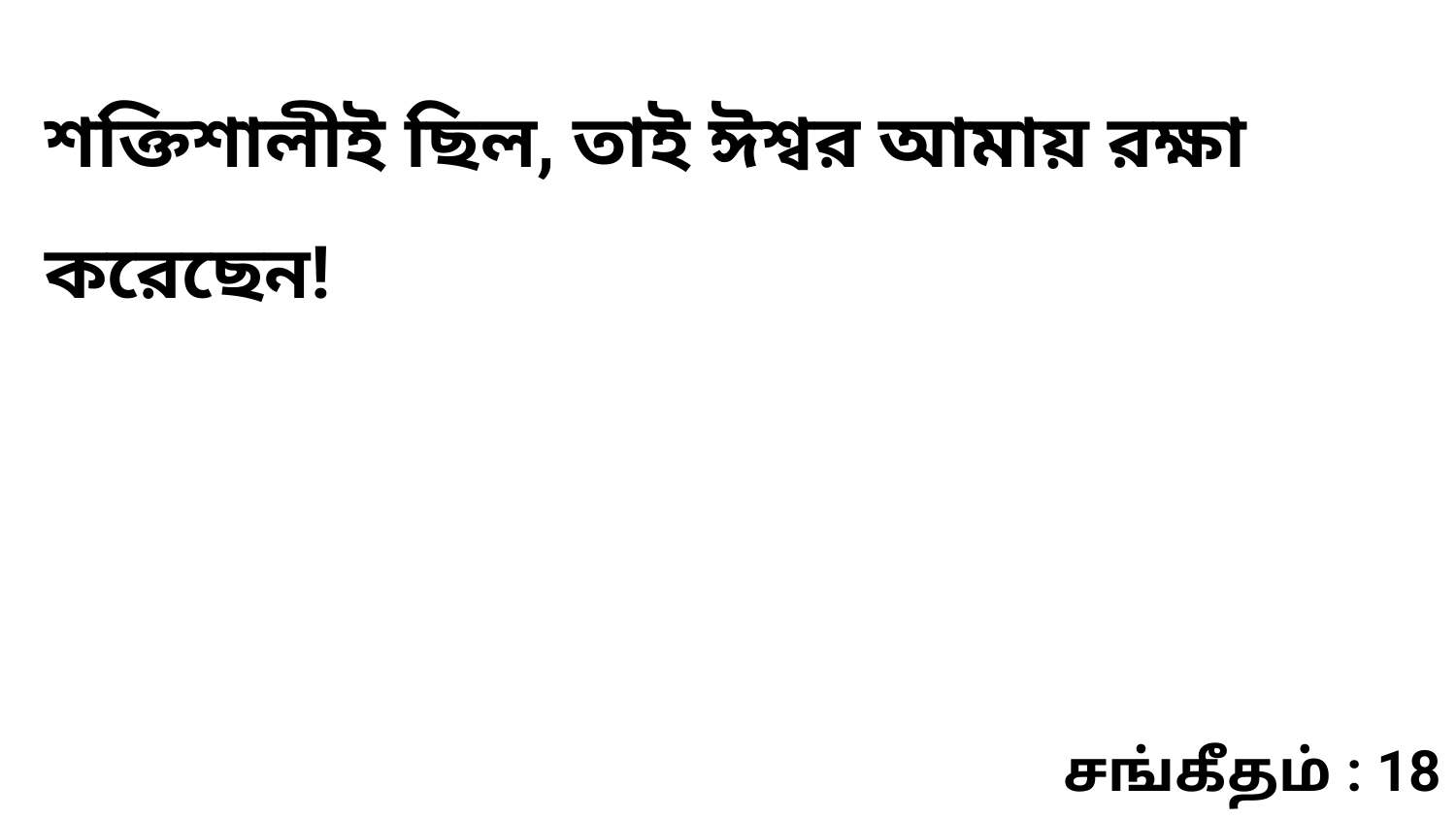

শক্তিশালীই ছিল, তাই ঈশ্বর আমায় রক্ষা করেছেন!
சங்கீதம் : 18